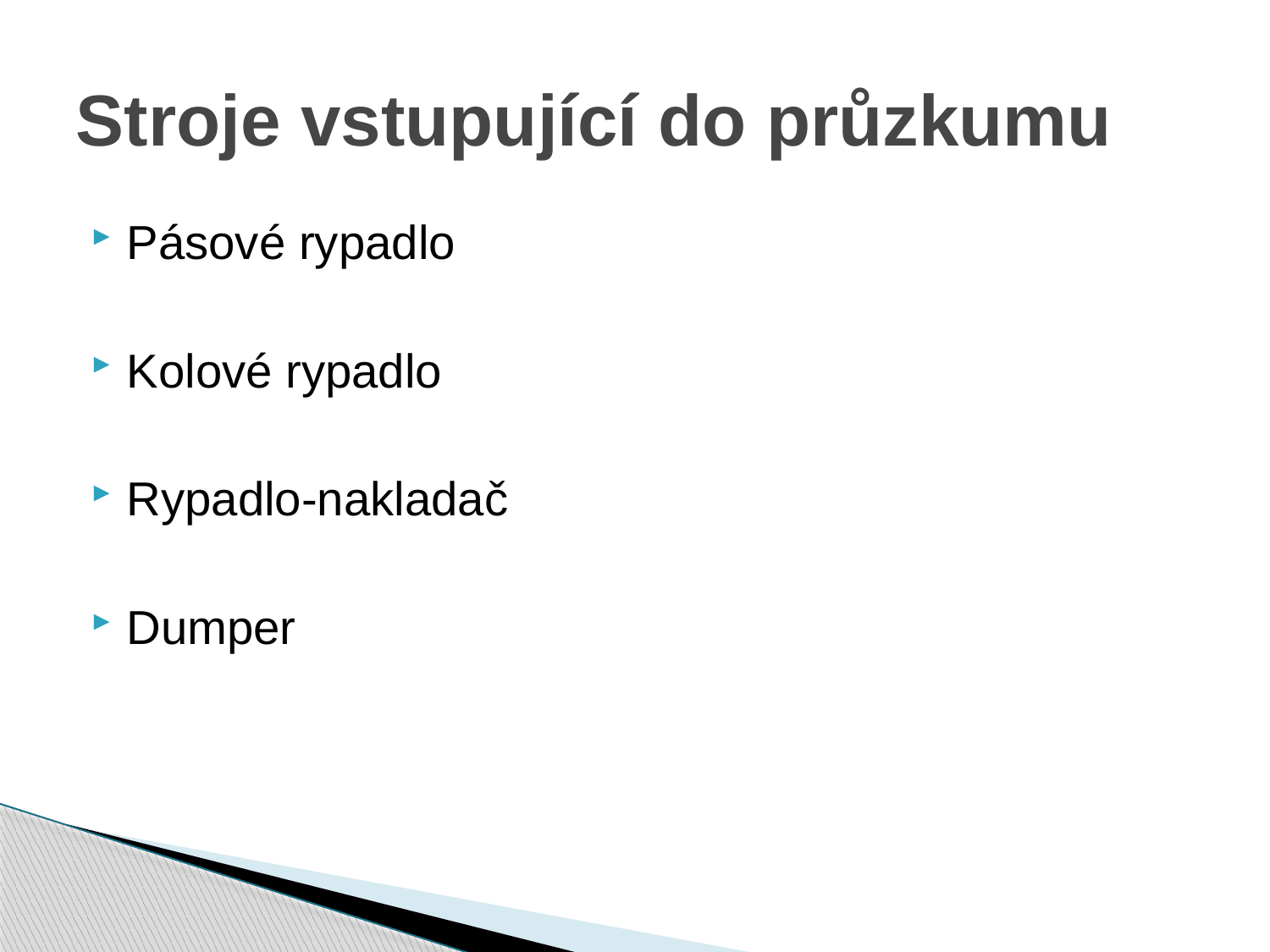

# Stroje vstupující do průzkumu
Pásové rypadlo

Kolové rypadlo

Rypadlo-nakladač

Dumper